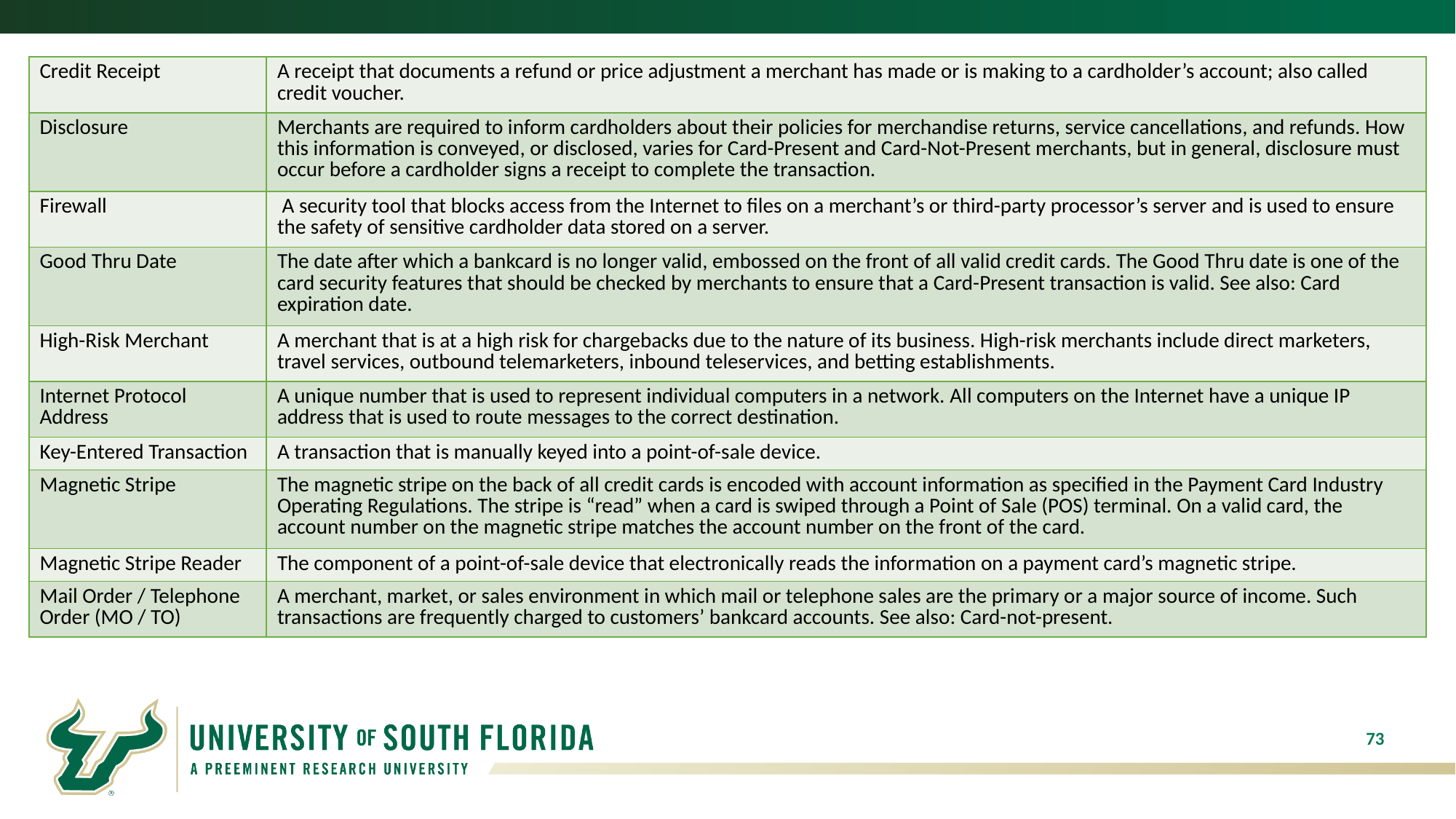

| Credit Receipt | A receipt that documents a refund or price adjustment a merchant has made or is making to a cardholder’s account; also called credit voucher. |
| --- | --- |
| Disclosure | Merchants are required to inform cardholders about their policies for merchandise returns, service cancellations, and refunds. How this information is conveyed, or disclosed, varies for Card-Present and Card-Not-Present merchants, but in general, disclosure must occur before a cardholder signs a receipt to complete the transaction. |
| Firewall | A security tool that blocks access from the Internet to files on a merchant’s or third-party processor’s server and is used to ensure the safety of sensitive cardholder data stored on a server. |
| Good Thru Date | The date after which a bankcard is no longer valid, embossed on the front of all valid credit cards. The Good Thru date is one of the card security features that should be checked by merchants to ensure that a Card-Present transaction is valid. See also: Card expiration date. |
| High-Risk Merchant | A merchant that is at a high risk for chargebacks due to the nature of its business. High-risk merchants include direct marketers, travel services, outbound telemarketers, inbound teleservices, and betting establishments. |
| Internet Protocol Address | A unique number that is used to represent individual computers in a network. All computers on the Internet have a unique IP address that is used to route messages to the correct destination. |
| Key-Entered Transaction | A transaction that is manually keyed into a point-of-sale device. |
| Magnetic Stripe | The magnetic stripe on the back of all credit cards is encoded with account information as specified in the Payment Card Industry Operating Regulations. The stripe is “read” when a card is swiped through a Point of Sale (POS) terminal. On a valid card, the account number on the magnetic stripe matches the account number on the front of the card. |
| Magnetic Stripe Reader | The component of a point-of-sale device that electronically reads the information on a payment card’s magnetic stripe. |
| Mail Order / Telephone Order (MO / TO) | A merchant, market, or sales environment in which mail or telephone sales are the primary or a major source of income. Such transactions are frequently charged to customers’ bankcard accounts. See also: Card-not-present. |
73